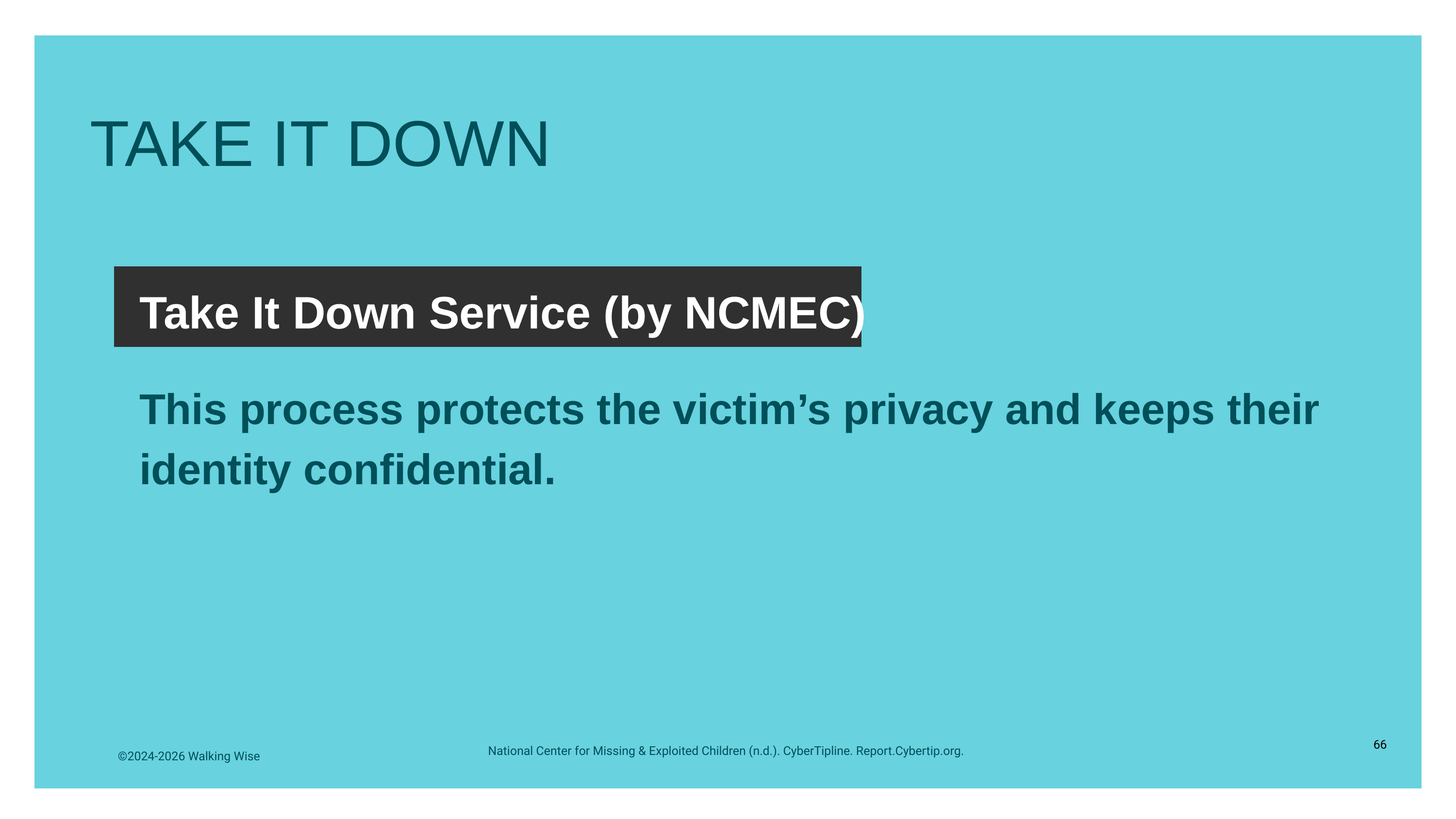

TAKE IT DOWN

Take It Down Service (by NCMEC)
This process protects the victim’s privacy and keeps their identity confidential.
66
National Center for Missing & Exploited Children (n.d.). CyberTipline. Report.Cybertip.org.
©2024-2026 Walking Wise